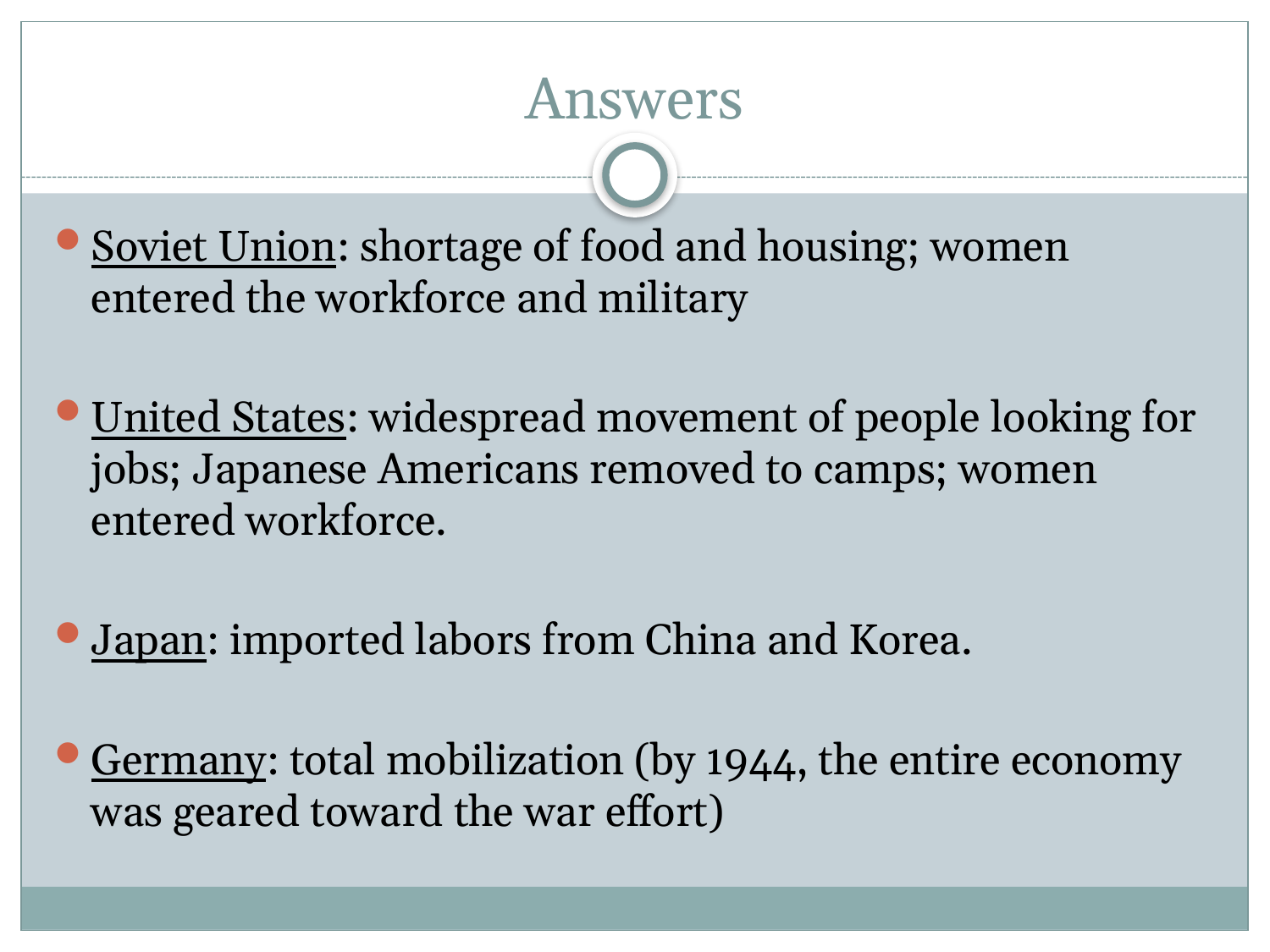

# Answers
Soviet Union: shortage of food and housing; women entered the workforce and military

United States: widespread movement of people looking for jobs; Japanese Americans removed to camps; women entered workforce.

Japan: imported labors from China and Korea.

Germany: total mobilization (by 1944, the entire economy was geared toward the war effort)